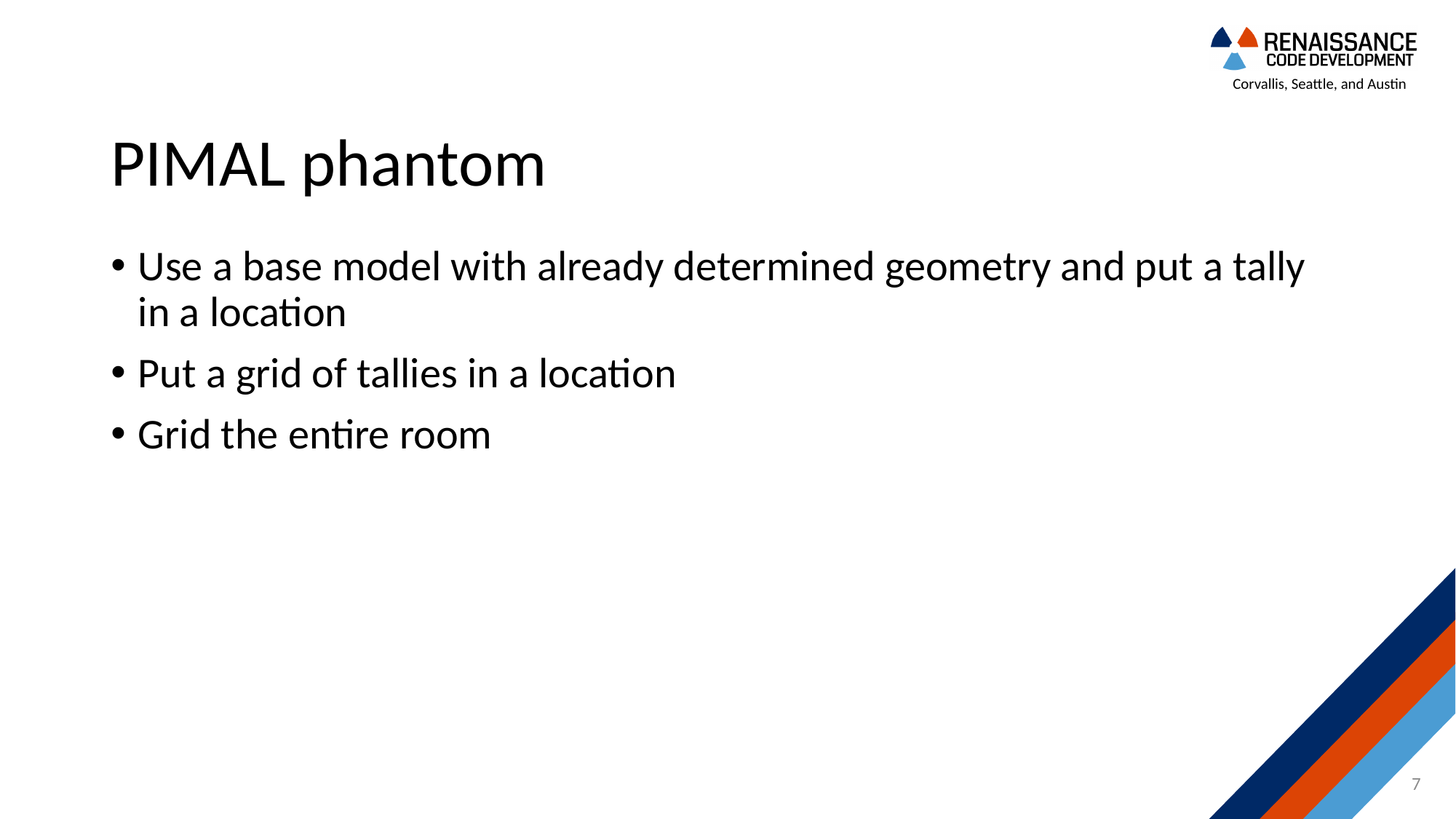

# PIMAL phantom
Use a base model with already determined geometry and put a tally in a location
Put a grid of tallies in a location
Grid the entire room
7